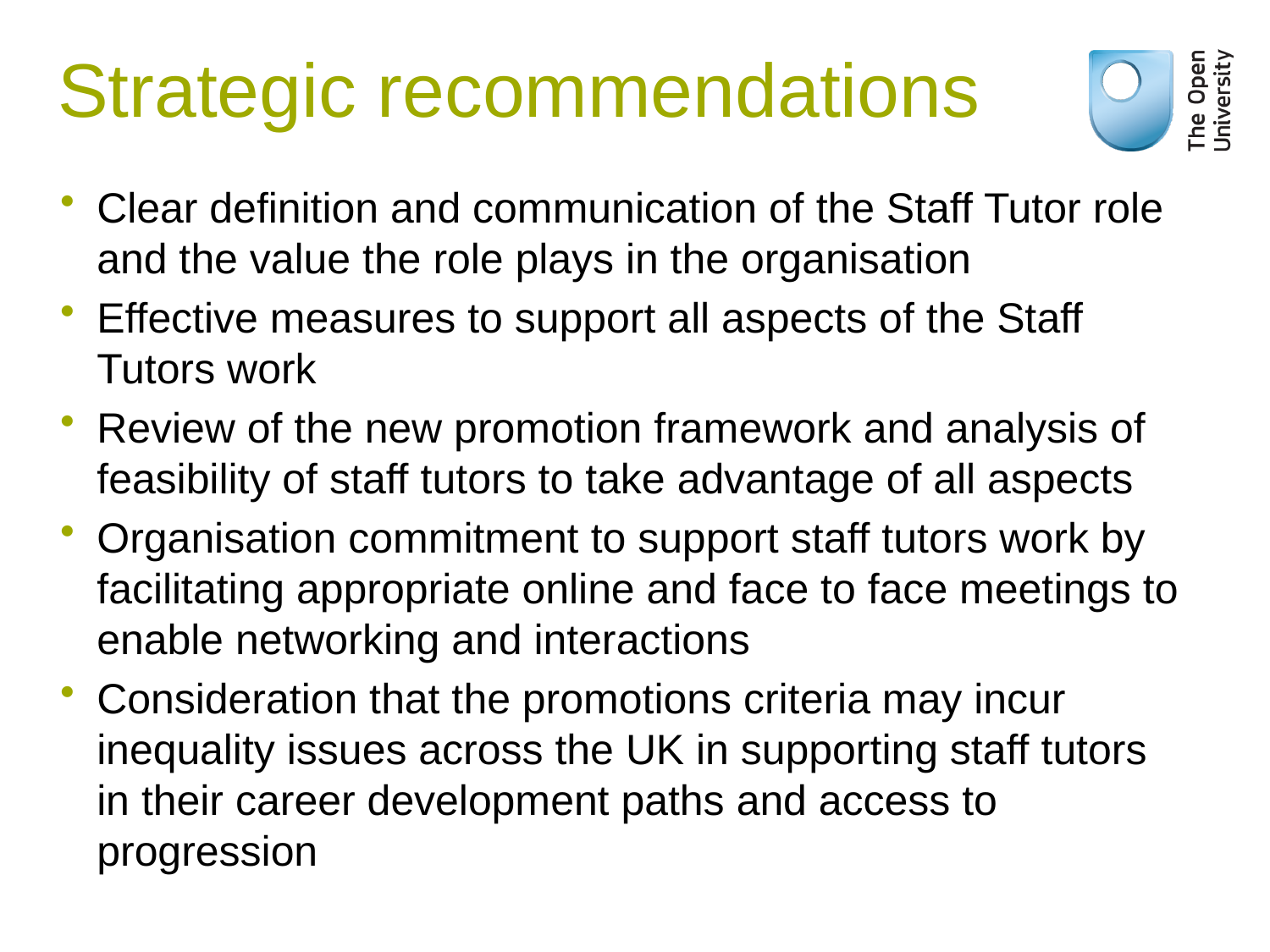

# Strategic recommendations
Clear definition and communication of the Staff Tutor role and the value the role plays in the organisation
Effective measures to support all aspects of the Staff Tutors work
Review of the new promotion framework and analysis of feasibility of staff tutors to take advantage of all aspects
Organisation commitment to support staff tutors work by facilitating appropriate online and face to face meetings to enable networking and interactions
Consideration that the promotions criteria may incur inequality issues across the UK in supporting staff tutors in their career development paths and access to progression